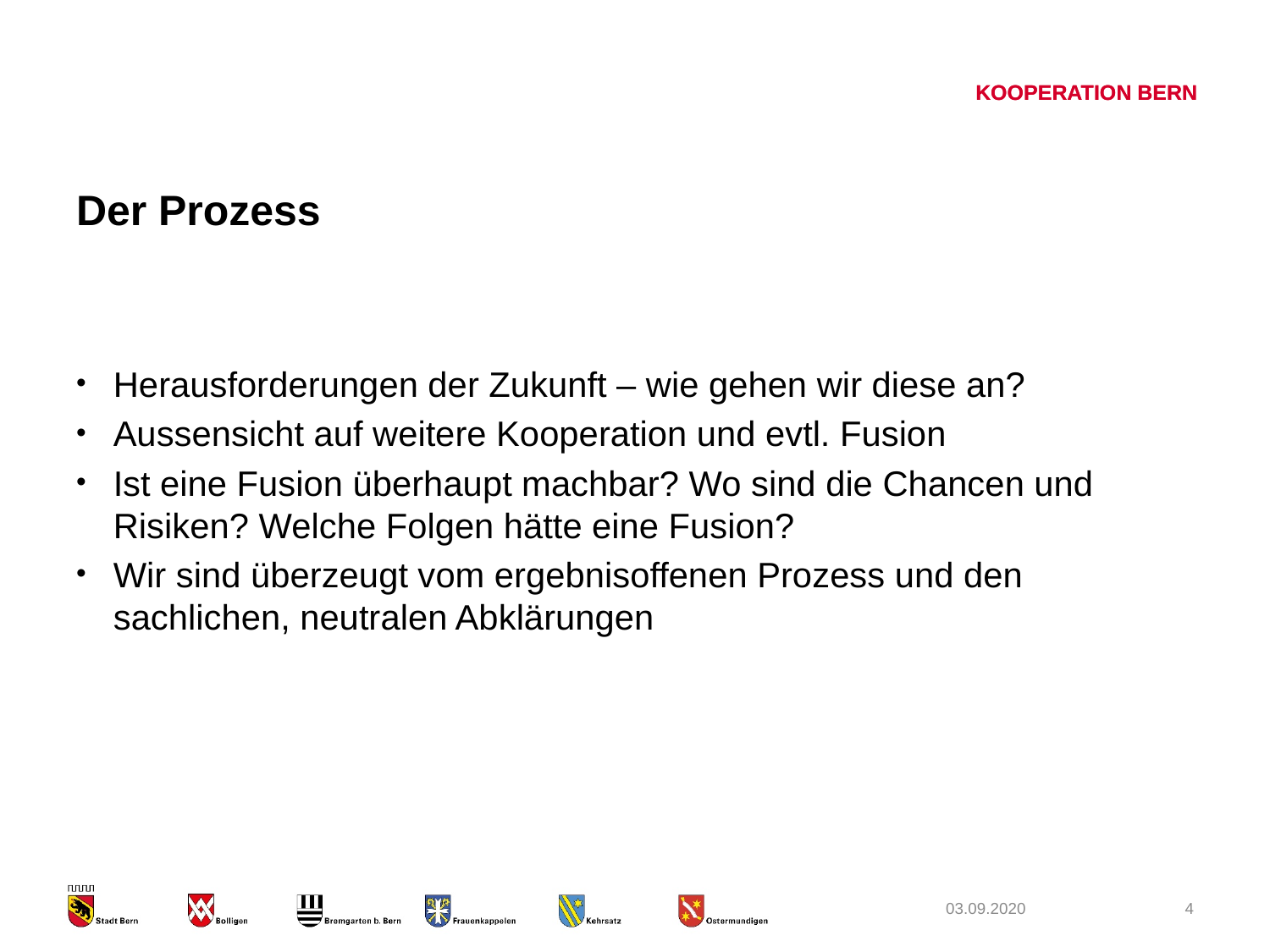

# Der Prozess

Herausforderungen der Zukunft – wie gehen wir diese an?
Aussensicht auf weitere Kooperation und evtl. Fusion
Ist eine Fusion überhaupt machbar? Wo sind die Chancen und Risiken? Welche Folgen hätte eine Fusion?
Wir sind überzeugt vom ergebnisoffenen Prozess und den sachlichen, neutralen Abklärungen

03.09.2020
4